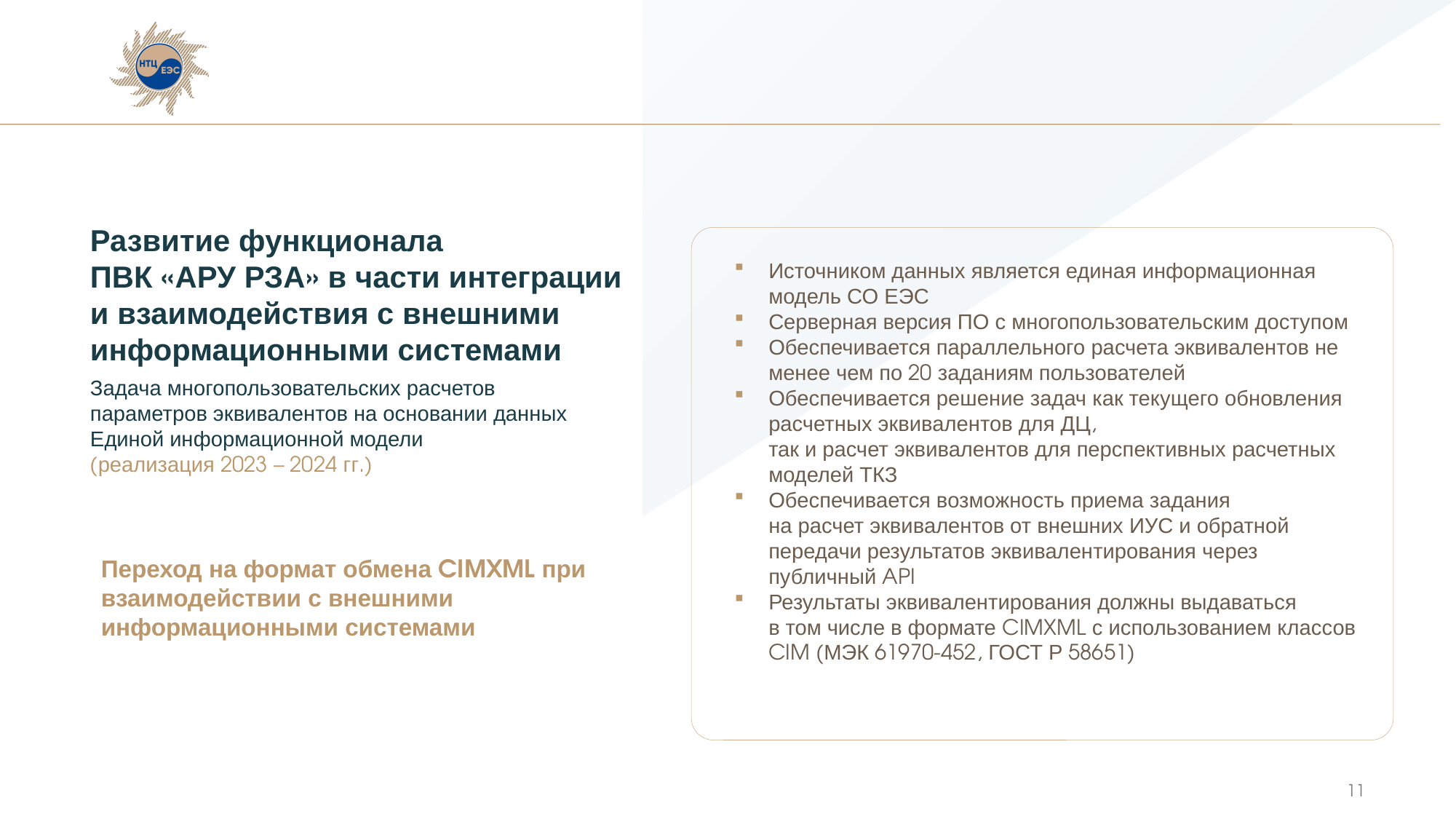

# Развитие функционала ПВК «АРУ РЗА» в части интеграции и взаимодействия с внешними информационными системами

Источником данных является единая информационная модель СО ЕЭС
Серверная версия ПО с многопользовательским доступом
Обеспечивается параллельного расчета эквивалентов не менее чем по 20 заданиям пользователей
Обеспечивается решение задач как текущего обновления расчетных эквивалентов для ДЦ,
так и расчет эквивалентов для перспективных расчетных моделей ТКЗ
Обеспечивается возможность приема задания
на расчет эквивалентов от внешних ИУС и обратной передачи результатов эквивалентирования через публичный API
Результаты эквивалентирования должны выдаваться
в том числе в формате CIMXML с использованием классов CIM (МЭК 61970-452, ГОСТ Р 58651)

Задача многопользовательских расчетов параметров эквивалентов на основании данных Единой информационной модели
(реализация 2023 – 2024 гг.)

Переход на формат обмена CIMXML при взаимодействии с внешними информационными системами
11